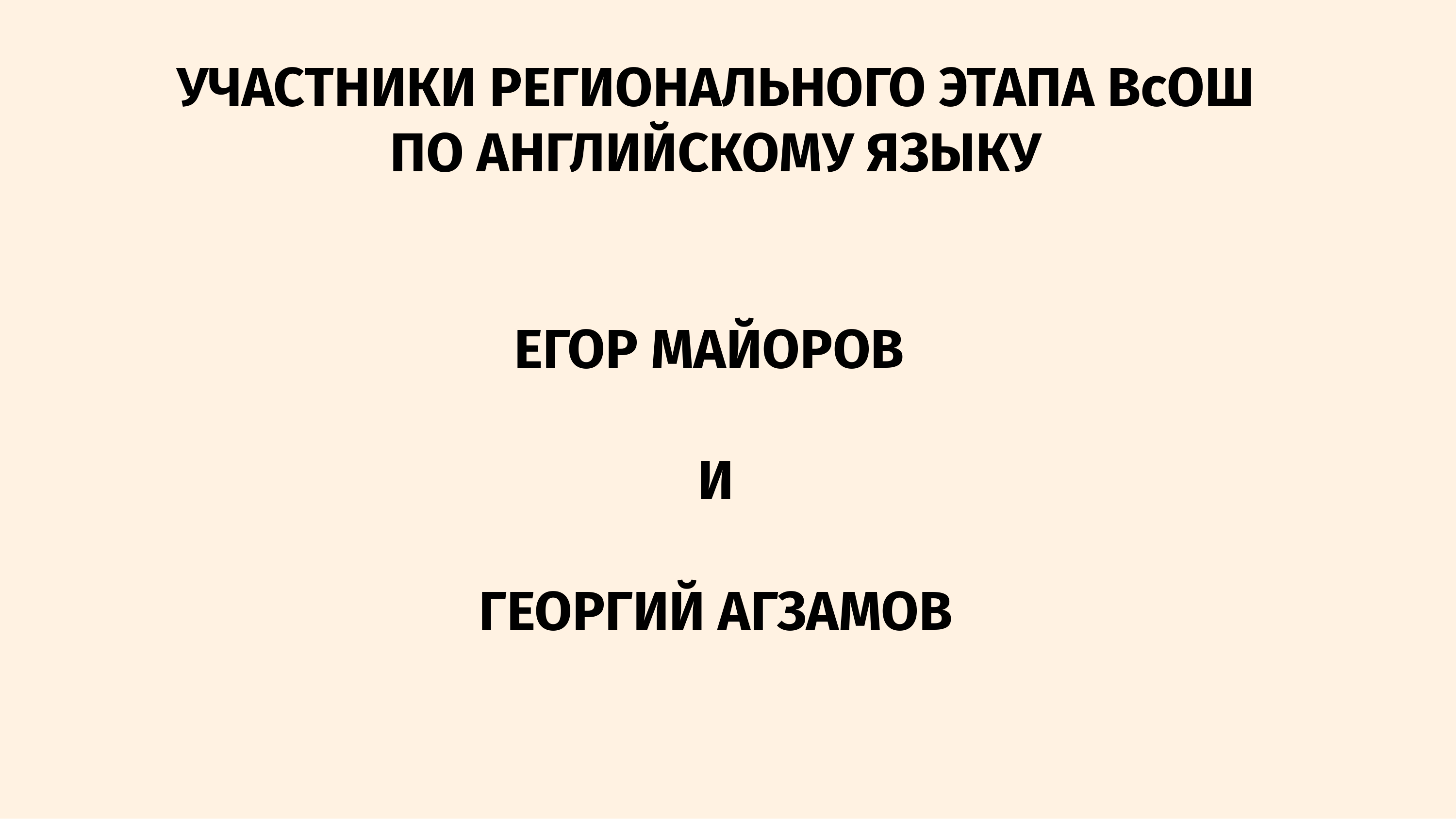

УЧАСТНИКИ РЕГИОНАЛЬНОГО ЭТАПА ВсОШ
ПО АНГЛИЙСКОМУ ЯЗЫКУ

ЕГОР МАЙОРОВ

И

ГЕОРГИЙ АГЗАМОВ